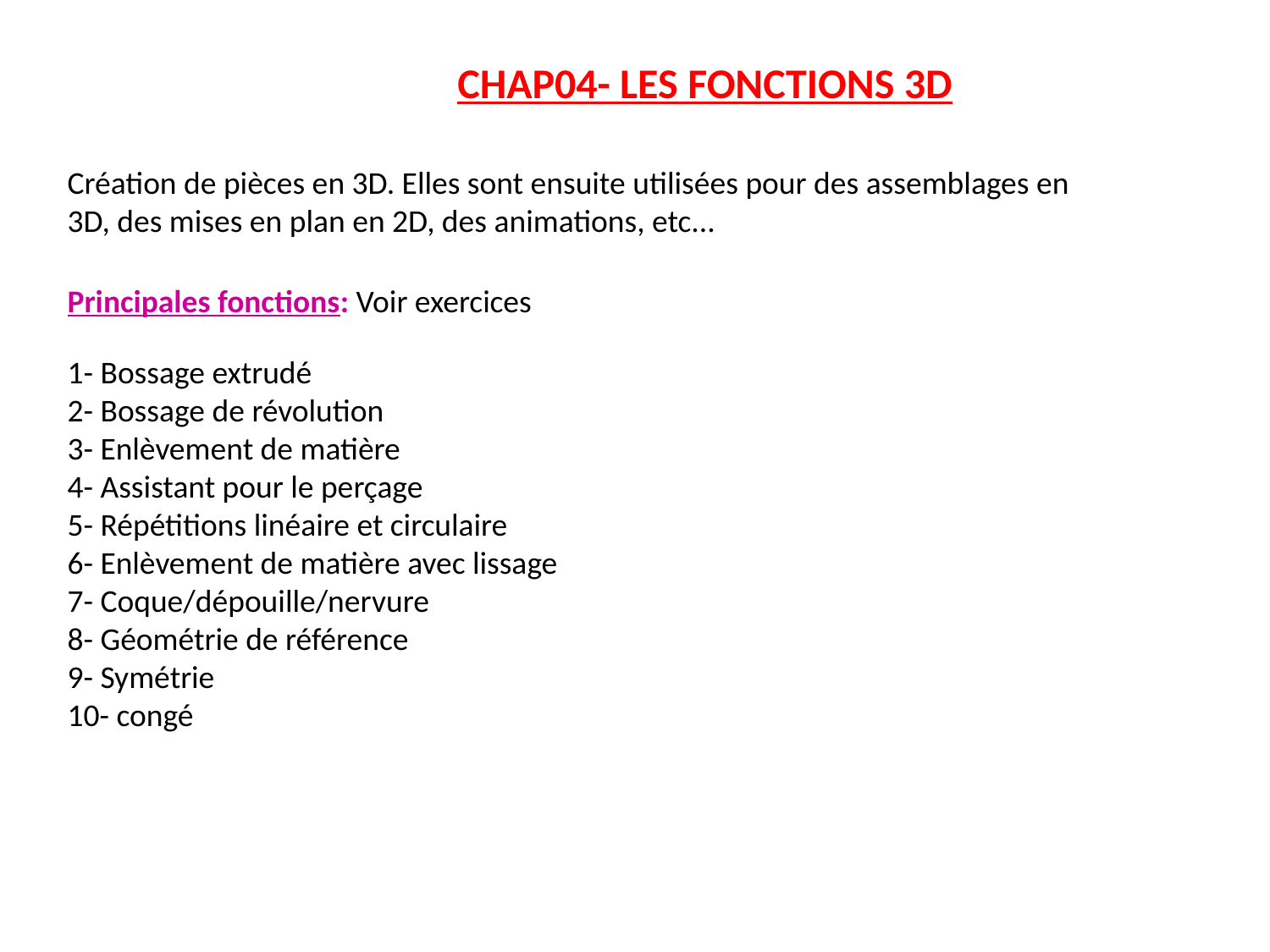

CHAP04- LES FONCTIONS 3D
Création de pièces en 3D. Elles sont ensuite utilisées pour des assemblages en 3D, des mises en plan en 2D, des animations, etc...
Principales fonctions: Voir exercices
1- Bossage extrudé
2- Bossage de révolution
3- Enlèvement de matière
4- Assistant pour le perçage
5- Répétitions linéaire et circulaire
6- Enlèvement de matière avec lissage
7- Coque/dépouille/nervure
8- Géométrie de référence
9- Symétrie
10- congé